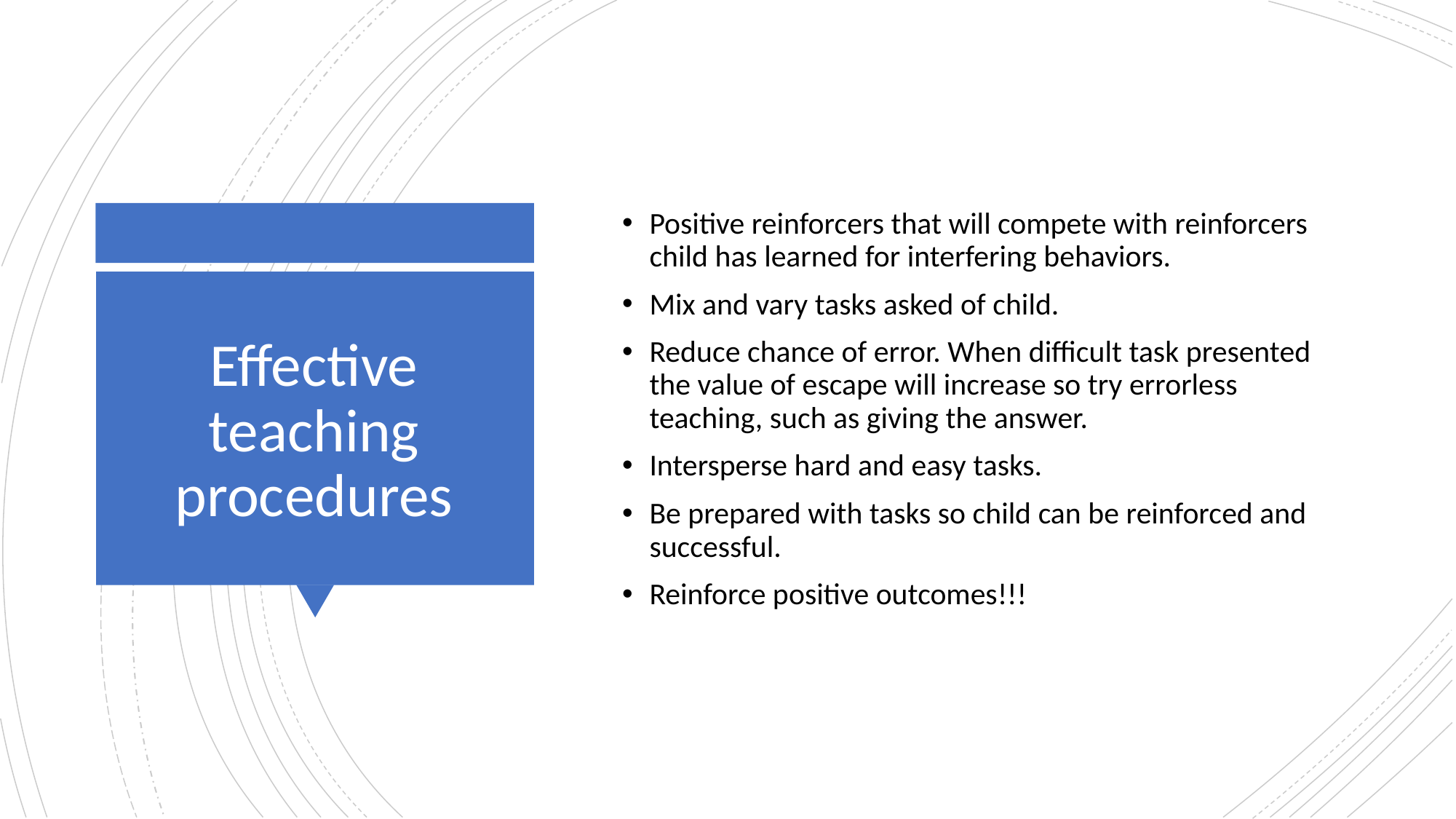

Positive reinforcers that will compete with reinforcers child has learned for interfering behaviors.
Mix and vary tasks asked of child.
Reduce chance of error. When difficult task presented the value of escape will increase so try errorless teaching, such as giving the answer.
Intersperse hard and easy tasks.
Be prepared with tasks so child can be reinforced and successful.
Reinforce positive outcomes!!!

# Effective teaching procedures